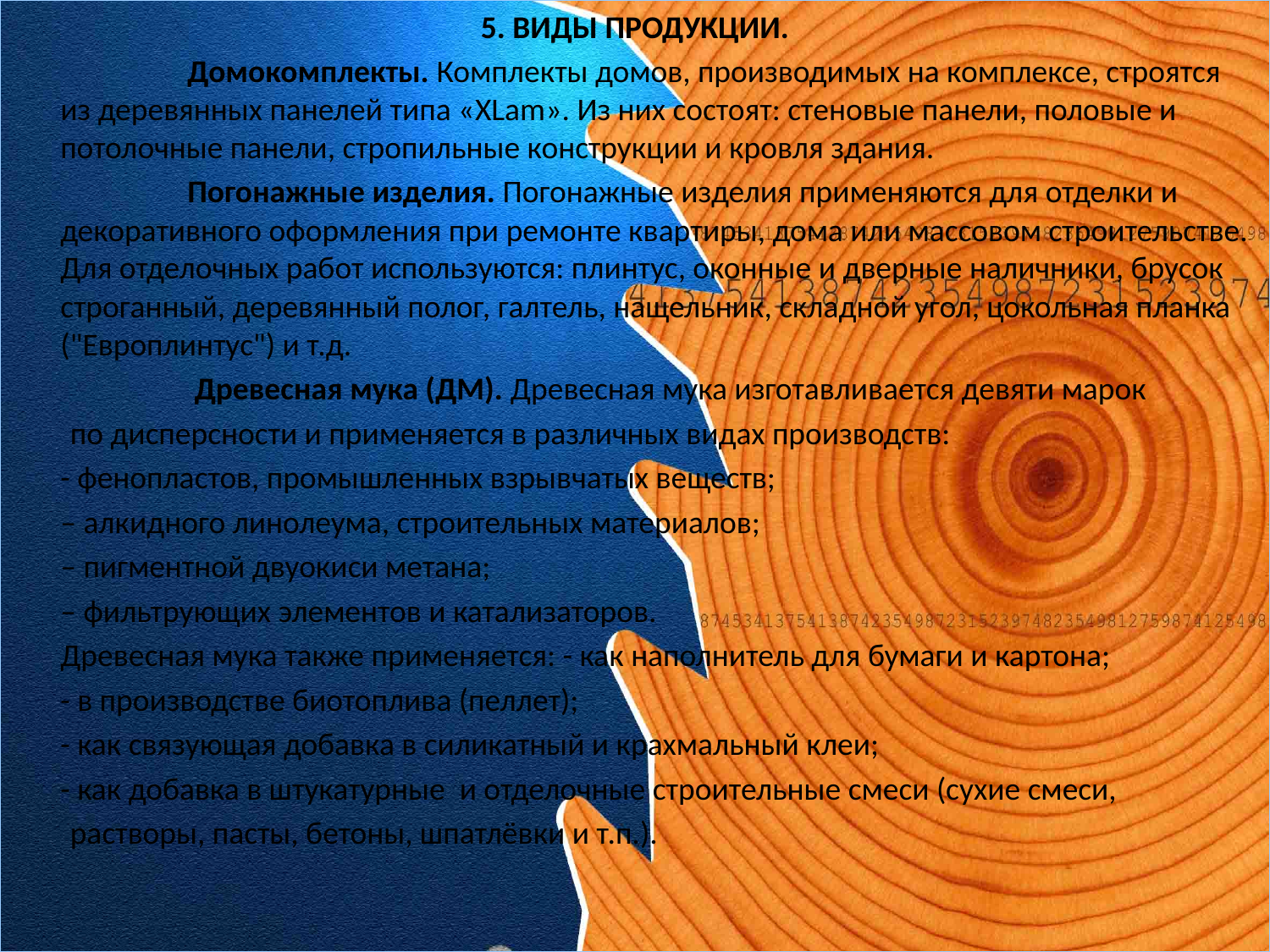

5. ВИДЫ ПРОДУКЦИИ.
		Домокомплекты. Комплекты домов, производимых на комплексе, строятся из деревянных панелей типа «XLam». Из них состоят: стеновые панели, половые и потолочные панели, стропильные конструкции и кровля здания.
		Погонажные изделия. Погонажные изделия применяются для отделки и декоративного оформления при ремонте квартиры, дома или массовом строительстве. Для отделочных работ используются: плинтус, оконные и дверные наличники, брусок строганный, деревянный полог, галтель, нащельник, складной угол, цокольная планка ("Европлинтус") и т.д.
		 Древесная мука (ДМ). Древесная мука изготавливается девяти марок
        по дисперсности и применяется в различных видах производств:
	- фенопластов, промышленных взрывчатых веществ;
	– алкидного линолеума, строительных материалов;
	– пигментной двуокиси метана;
	– фильтрующих элементов и катализаторов.
	Древесная мука также применяется: - как наполнитель для бумаги и картона;
	- в производстве биотоплива (пеллет);
	- как связующая добавка в силикатный и крахмальный клеи;
	- как добавка в штукатурные  и отделочные строительные смеси (сухие смеси,
        растворы, пасты, бетоны, шпатлёвки и т.п.).